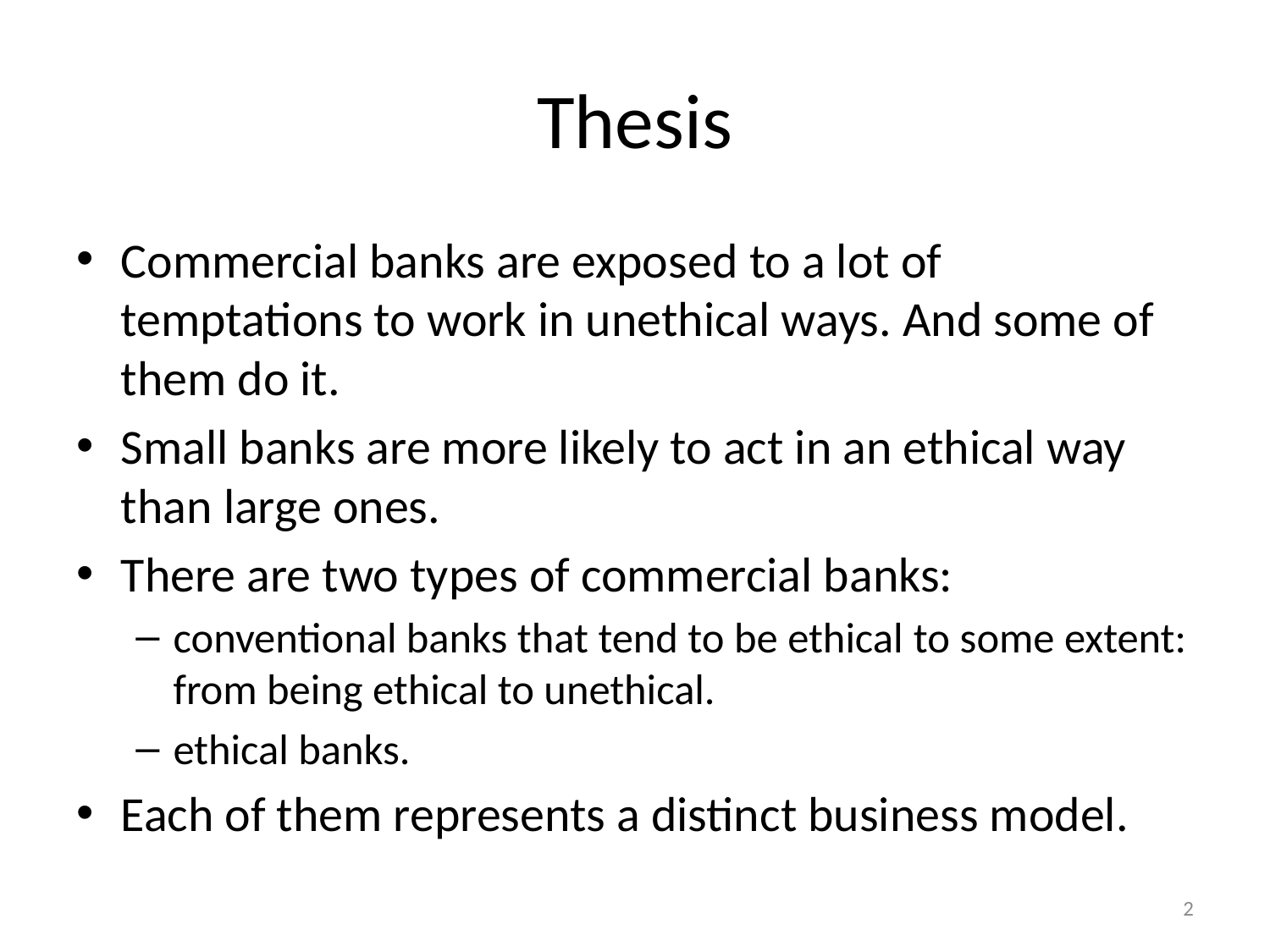

# Thesis
Commercial banks are exposed to a lot of temptations to work in unethical ways. And some of them do it.
Small banks are more likely to act in an ethical way than large ones.
There are two types of commercial banks:
conventional banks that tend to be ethical to some extent: from being ethical to unethical.
ethical banks.
Each of them represents a distinct business model.
2